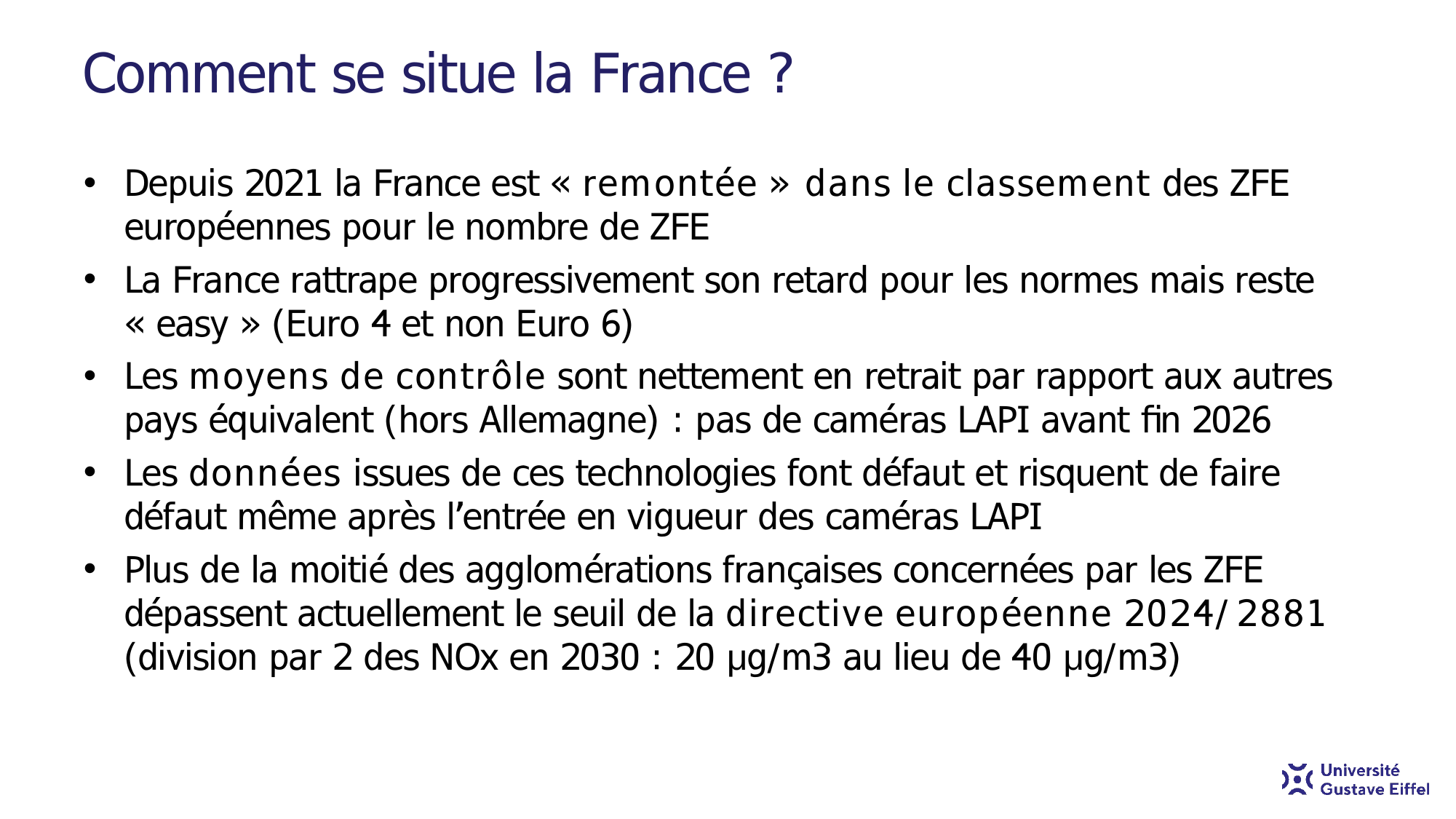

# Comment se situe la France ?
Depuis 2021 la France est « remontée » dans le classement des ZFE européennes pour le nombre de ZFE
La France rattrape progressivement son retard pour les normes mais reste « easy » (Euro 4 et non Euro 6)
Les moyens de contrôle sont nettement en retrait par rapport aux autres pays équivalent (hors Allemagne) : pas de caméras LAPI avant fin 2026
Les données issues de ces technologies font défaut et risquent de faire défaut même après l’entrée en vigueur des caméras LAPI
Plus de la moitié des agglomérations françaises concernées par les ZFE dépassent actuellement le seuil de la directive européenne 2024/2881 (division par 2 des NOx en 2030 : 20 μg/m3 au lieu de 40 μg/m3)